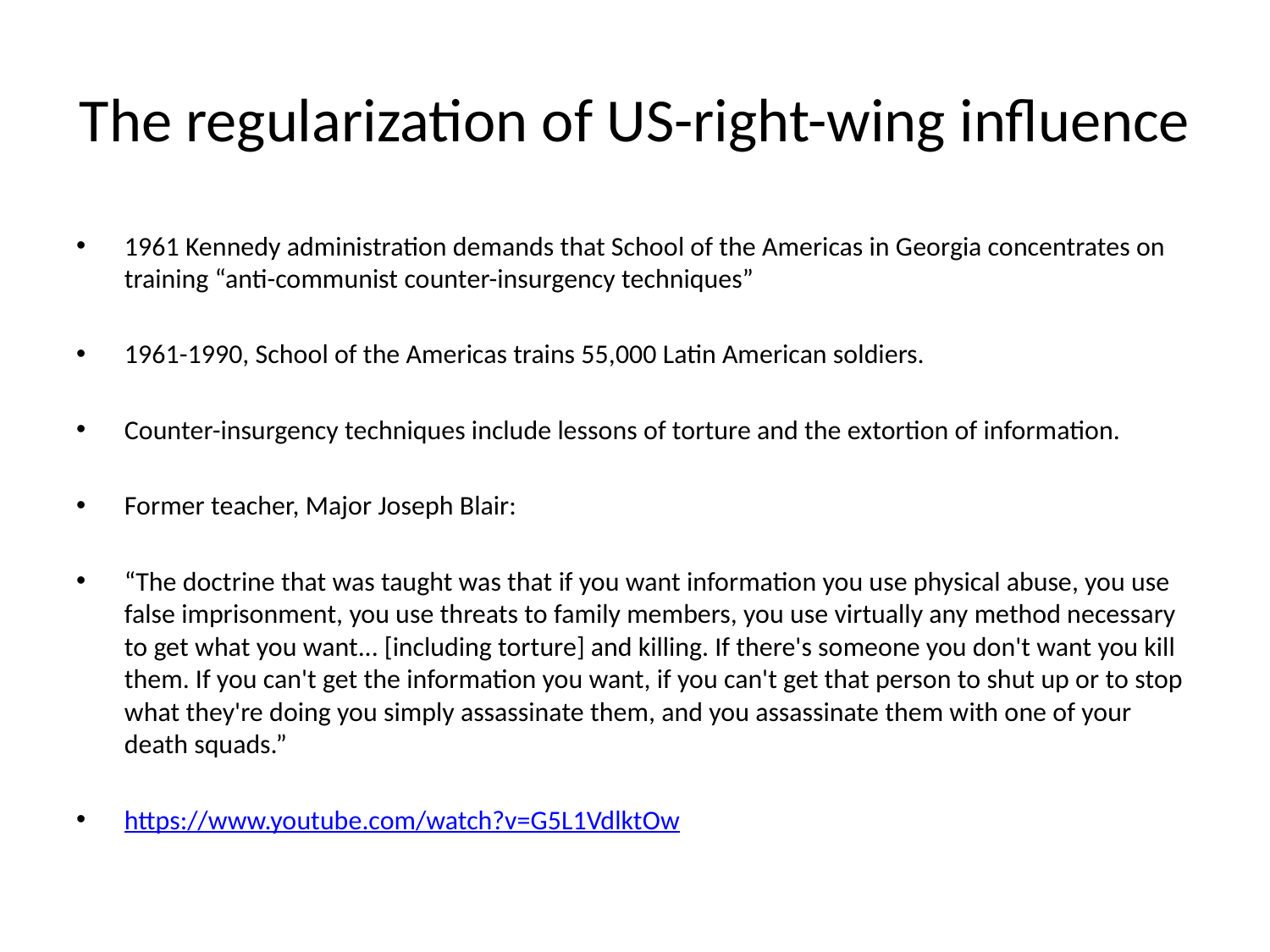

# The regularization of US-right-wing influence
1961 Kennedy administration demands that School of the Americas in Georgia concentrates on training “anti-communist counter-insurgency techniques”

1961-1990, School of the Americas trains 55,000 Latin American soldiers.

Counter-insurgency techniques include lessons of torture and the extortion of information.

Former teacher, Major Joseph Blair:

“The doctrine that was taught was that if you want information you use physical abuse, you use false imprisonment, you use threats to family members, you use virtually any method necessary to get what you want... [including torture] and killing. If there's someone you don't want you kill them. If you can't get the information you want, if you can't get that person to shut up or to stop what they're doing you simply assassinate them, and you assassinate them with one of your death squads.”

https://www.youtube.com/watch?v=G5L1VdlktOw